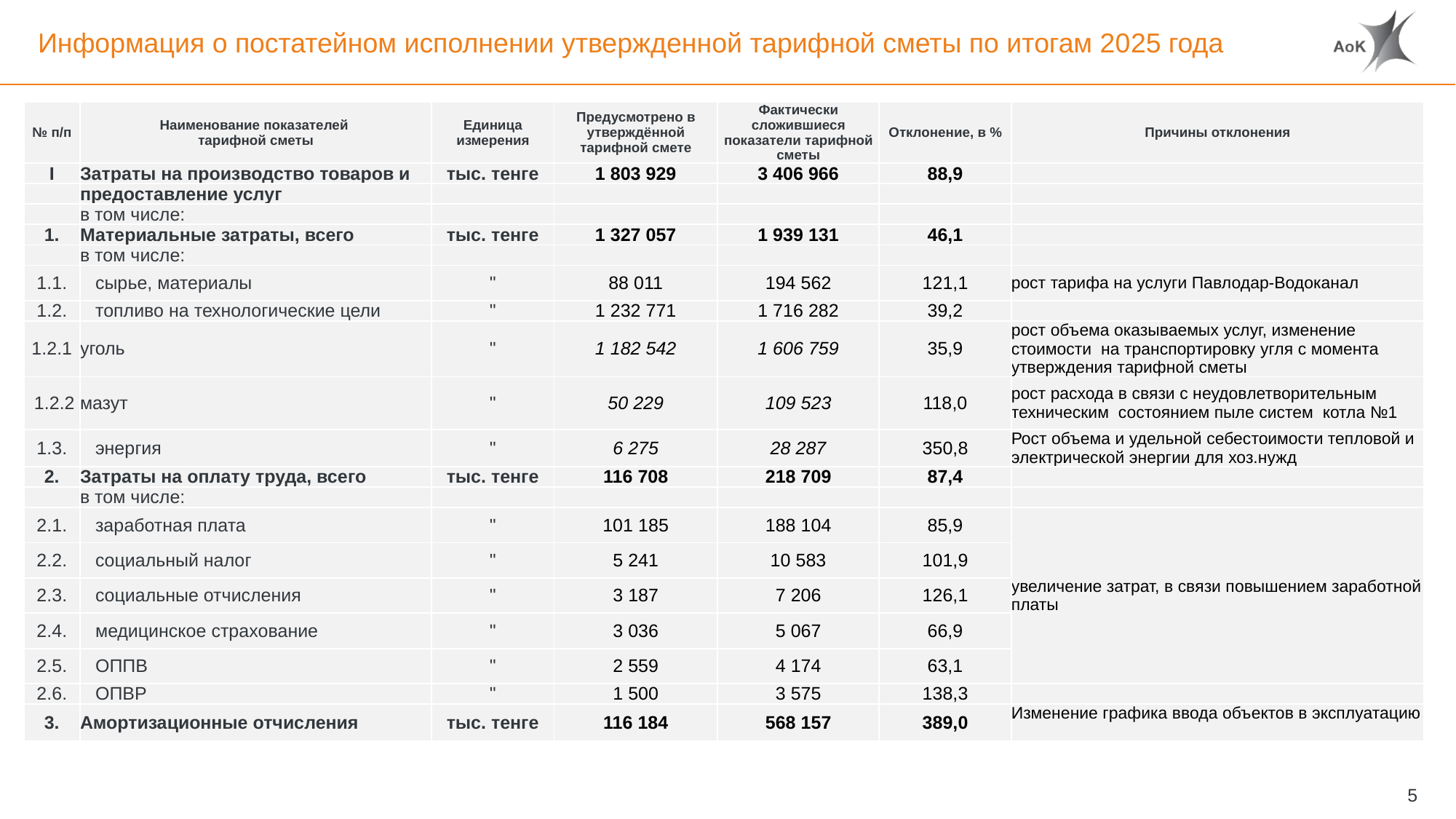

# Информация о постатейном исполнении утвержденной тарифной сметы по итогам 2025 года

| № п/п | Наименование показателей тарифной сметы | Единица измерения | Предусмотрено в утверждённой тарифной смете | Фактически сложившиеся показатели тарифной сметы | Отклонение, в % | Причины отклонения |
| --- | --- | --- | --- | --- | --- | --- |
| I | Затраты на производство товаров и | тыс. тенге | 1 803 929 | 3 406 966 | 88,9 |  |
|  | предоставление услуг |  |  |  |  |  |
|  | в том числе: |  |  |  |  |  |
| 1. | Материальные затраты, всего | тыс. тенге | 1 327 057 | 1 939 131 | 46,1 |  |
|  | в том числе: |  |  |  |  |  |
| 1.1. | сырье, материалы | " | 88 011 | 194 562 | 121,1 | рост тарифа на услуги Павлодар-Водоканал |
| 1.2. | топливо на технологические цели | " | 1 232 771 | 1 716 282 | 39,2 |  |
| 1.2.1 | уголь | " | 1 182 542 | 1 606 759 | 35,9 | рост объема оказываемых услуг, изменение стоимости на транспортировку угля с момента утверждения тарифной сметы |
| 1.2.2 | мазут | " | 50 229 | 109 523 | 118,0 | рост расхода в связи с неудовлетворительным техническим состоянием пыле систем котла №1 |
| 1.3. | энергия | " | 6 275 | 28 287 | 350,8 | Рост объема и удельной себестоимости тепловой и электрической энергии для хоз.нужд |
| 2. | Затраты на оплату труда, всего | тыс. тенге | 116 708 | 218 709 | 87,4 |  |
|  | в том числе: |  |  |  |  |  |
| 2.1. | заработная плата | " | 101 185 | 188 104 | 85,9 | увеличение затрат, в связи повышением заработной платы |
| 2.2. | социальный налог | " | 5 241 | 10 583 | 101,9 |  |
| 2.3. | социальные отчисления | " | 3 187 | 7 206 | 126,1 |  |
| 2.4. | медицинское страхование | " | 3 036 | 5 067 | 66,9 |  |
| 2.5. | ОППВ | " | 2 559 | 4 174 | 63,1 |  |
| 2.6. | ОПВР | " | 1 500 | 3 575 | 138,3 |  |
| 3. | Амортизационные отчисления | тыс. тенге | 116 184 | 568 157 | 389,0 | Изменение графика ввода объектов в эксплуатацию |